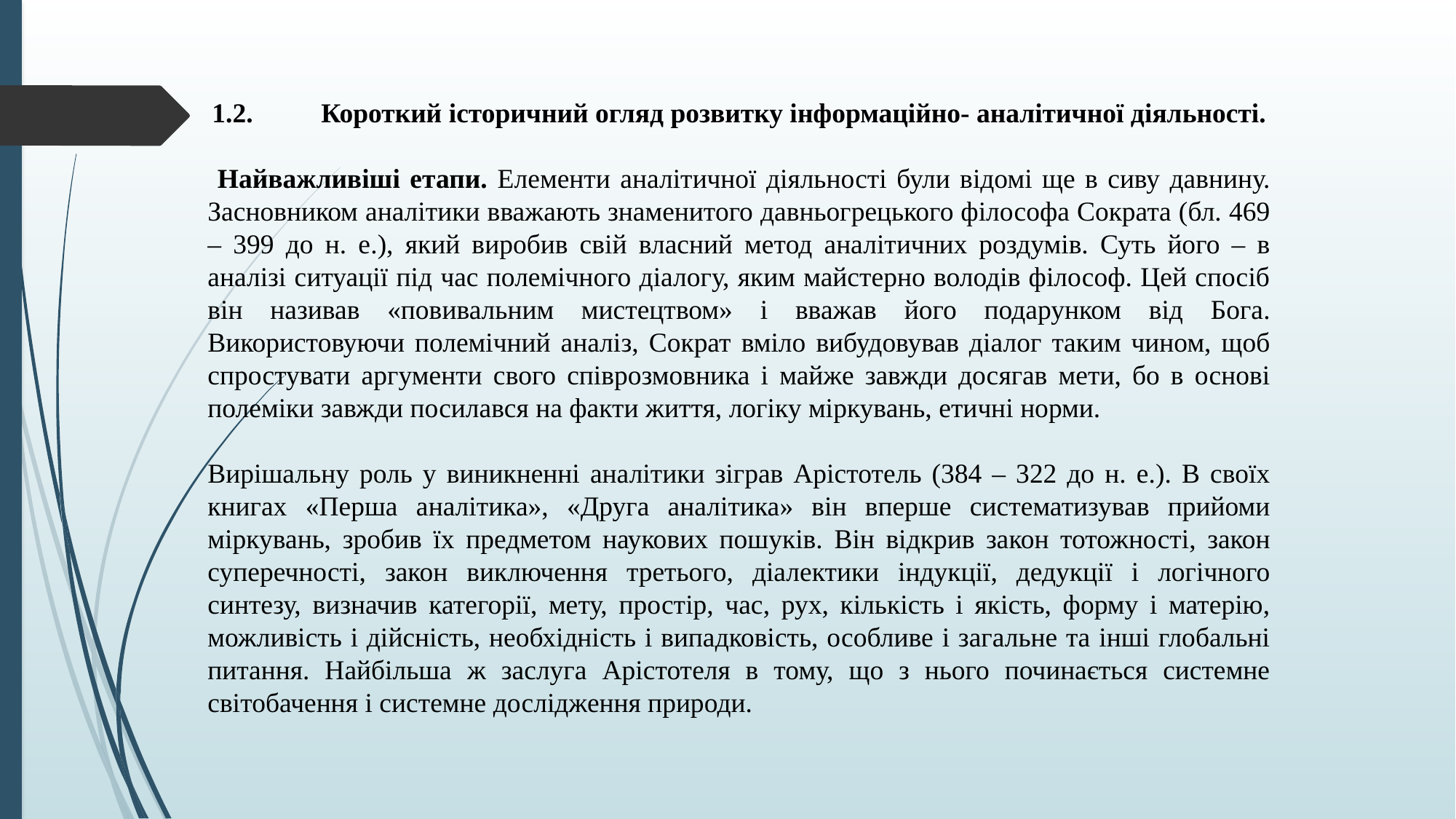

1.2.	Короткий історичний огляд розвитку інформаційно- аналітичної діяльності.

 Найважливіші етапи. Елементи аналітичної діяльності були відомі ще в сиву давнину. Засновником аналітики вважають знаменитого давньогрецького філософа Сократа (бл. 469 – 399 до н. е.), який виробив свій власний метод аналітичних роздумів. Суть його – в аналізі ситуації під час полемічного діалогу, яким майстерно володів філософ. Цей спосіб він називав «повивальним мистецтвом» і вважав його подарунком від Бога. Використовуючи полемічний аналіз, Сократ вміло вибудовував діалог таким чином, щоб спростувати аргументи свого співрозмовника і майже завжди досягав мети, бо в основі полеміки завжди посилався на факти життя, логіку міркувань, етичні норми.

Вирішальну роль у виникненні аналітики зіграв Арістотель (384 – 322 до н. е.). В своїх книгах «Перша аналітика», «Друга аналітика» він вперше систематизував прийоми міркувань, зробив їх предметом наукових пошуків. Він відкрив закон тотожності, закон суперечності, закон виключення третього, діалектики індукції, дедукції і логічного синтезу, визначив категорії, мету, простір, час, рух, кількість і якість, форму і матерію, можливість і дійсність, необхідність і випадковість, особливе і загальне та інші глобальні питання. Найбільша ж заслуга Арістотеля в тому, що з нього починається системне світобачення і системне дослідження природи.